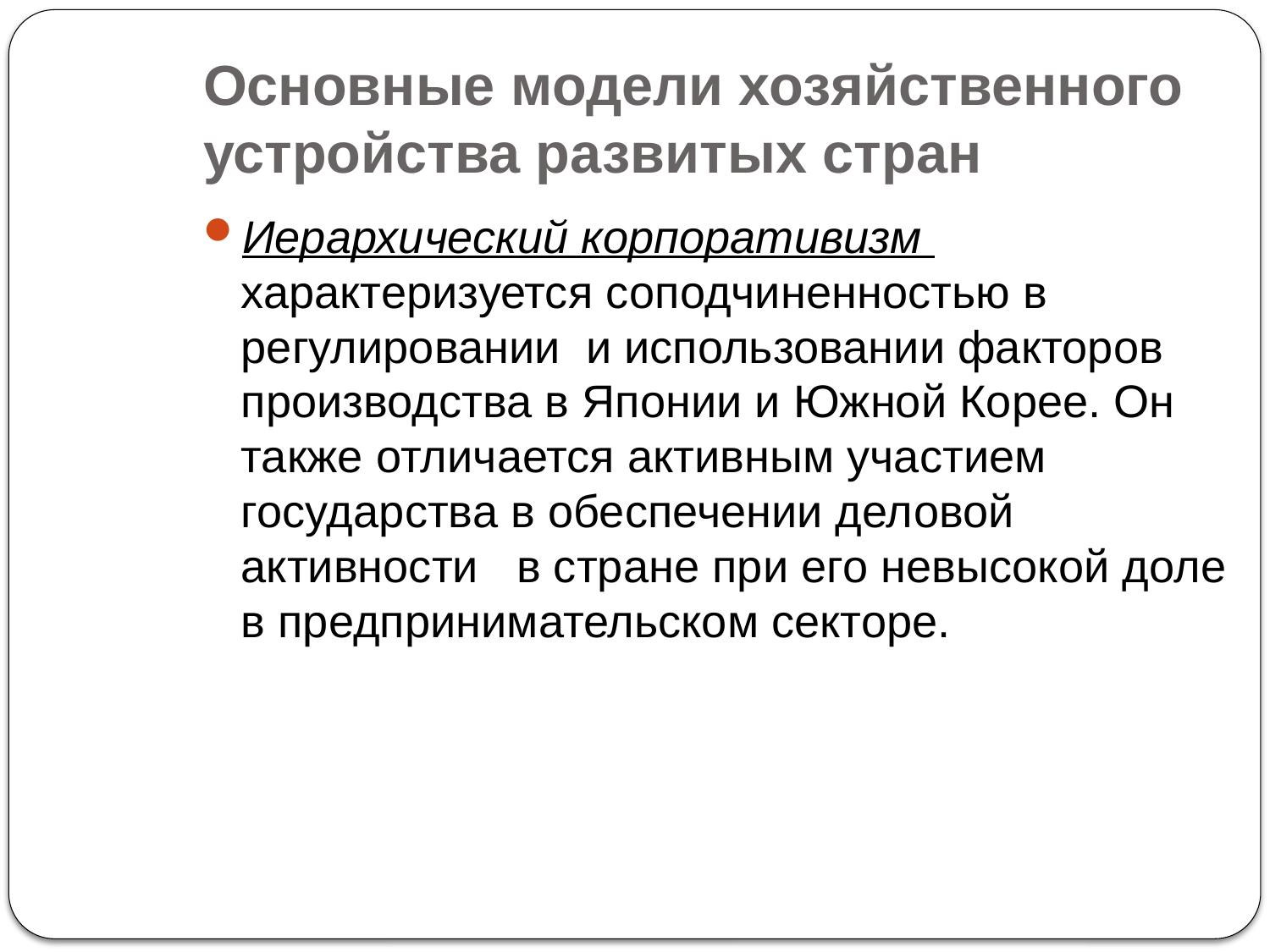

Основные модели хозяйственного устройства развитых стран
Иерархический корпоративизм  характеризуется соподчиненностью в регулировании  и использовании факторов производства в Японии и Южной Корее. Он также отличается активным участием государства в обеспечении деловой активности   в стране при его невысокой доле в предпринимательском секторе.